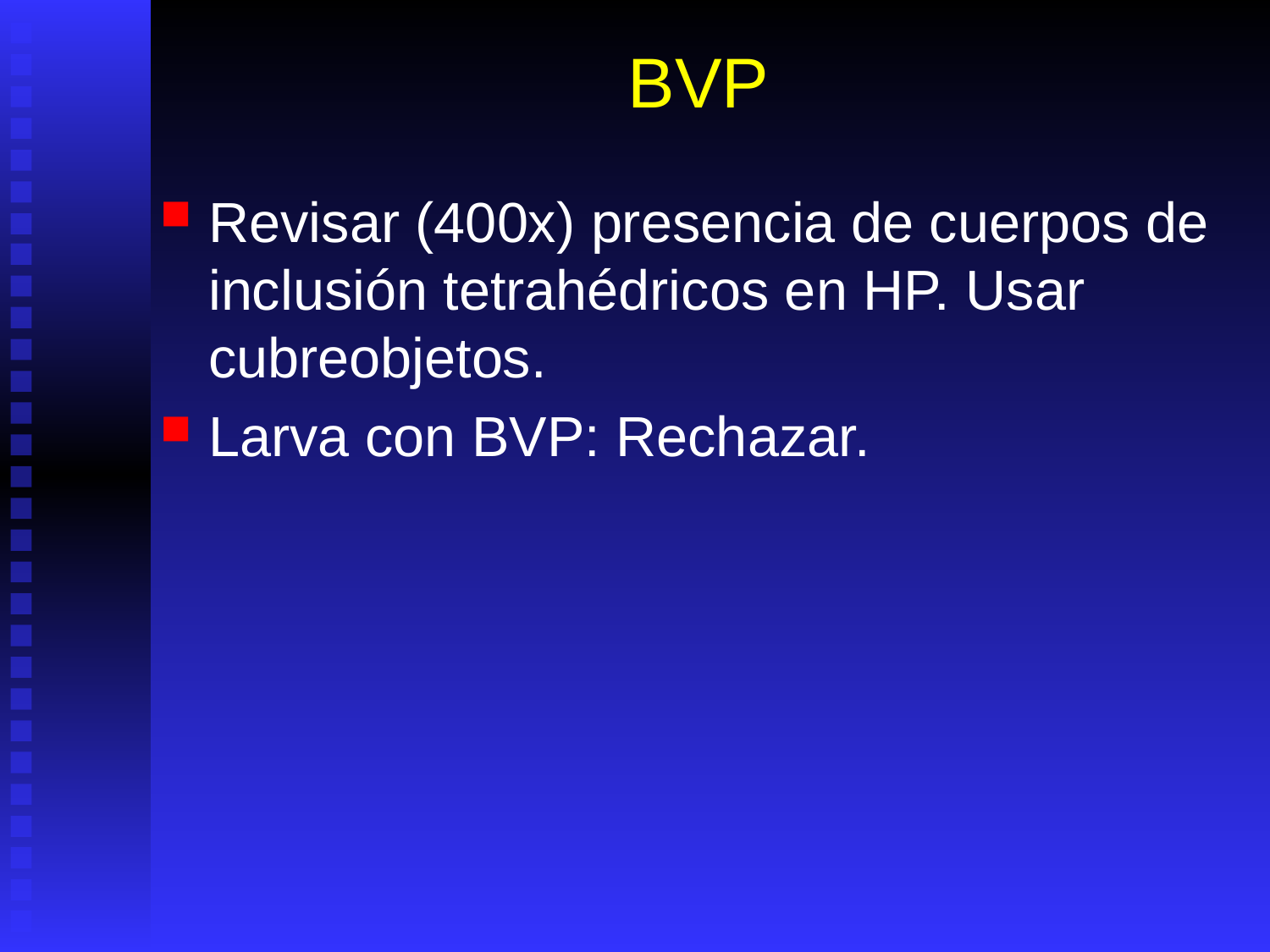

# BVP
Revisar (400x) presencia de cuerpos de inclusión tetrahédricos en HP. Usar cubreobjetos.
Larva con BVP: Rechazar.